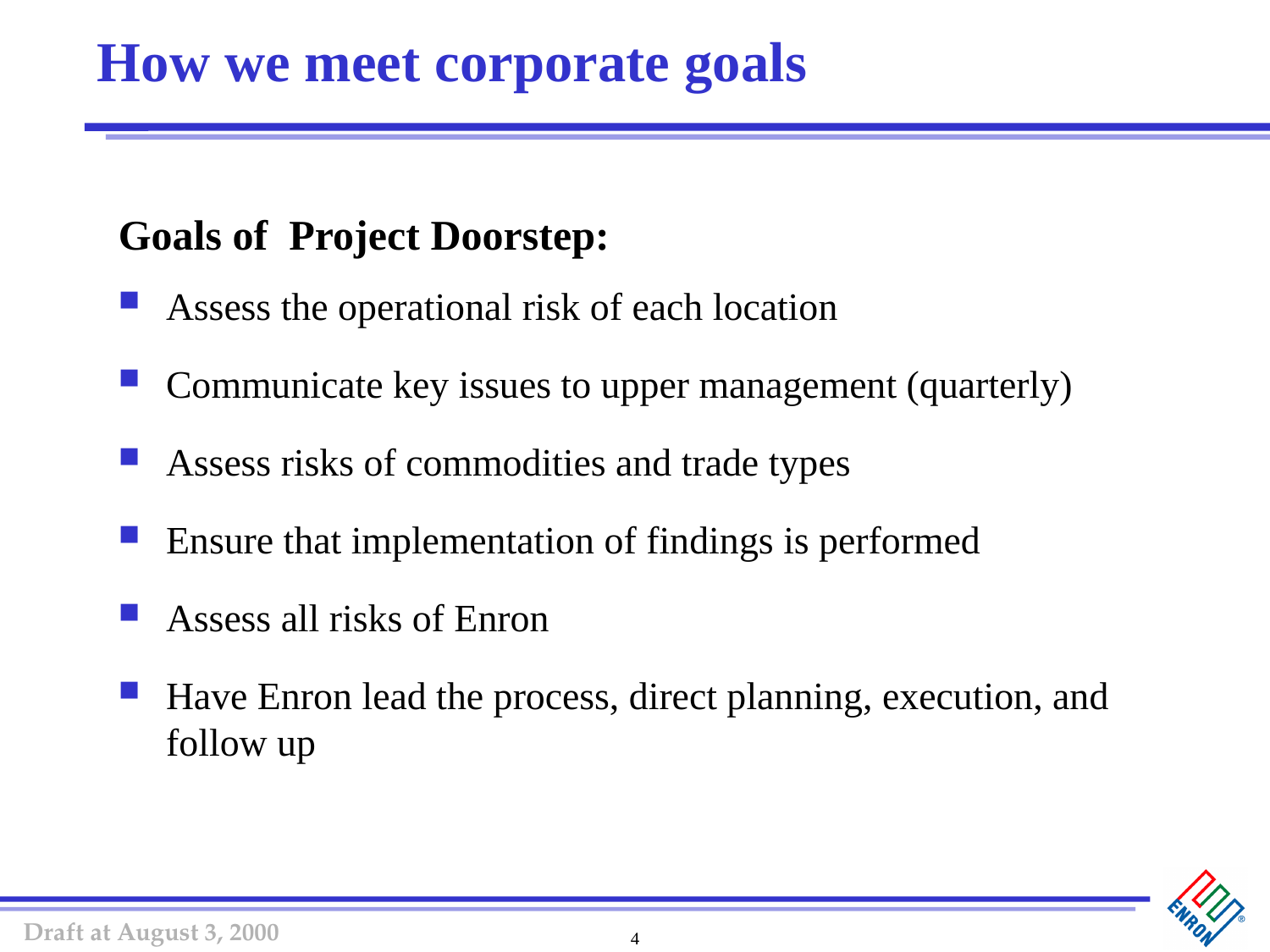

# How we meet corporate goals
Goals of  Project Doorstep:
Assess the operational risk of each location
Communicate key issues to upper management (quarterly)
Assess risks of commodities and trade types
Ensure that implementation of findings is performed
Assess all risks of Enron
Have Enron lead the process, direct planning, execution, and follow up
4